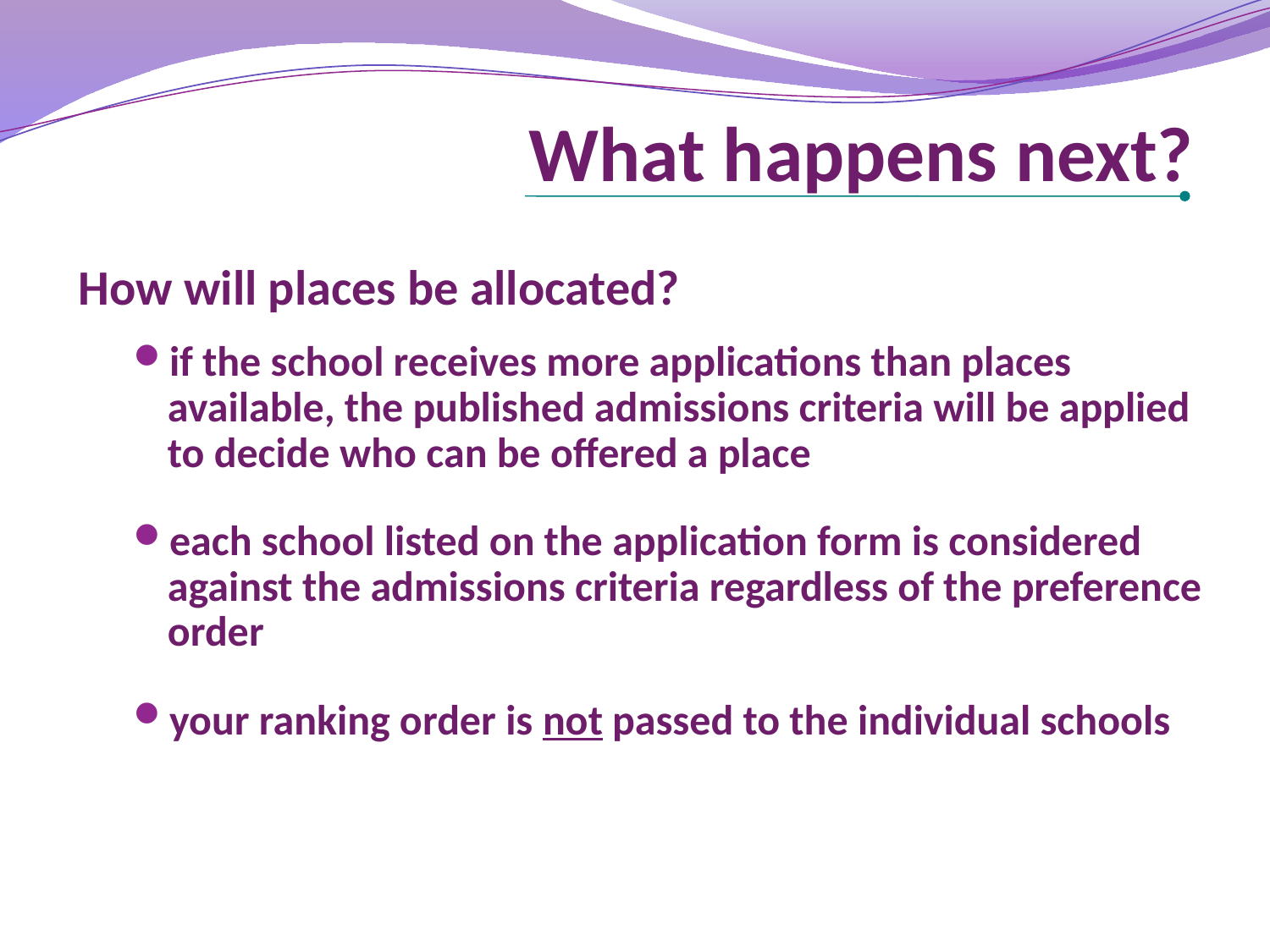

# What happens next?

How will places be allocated?
if the school receives more applications than places available, the published admissions criteria will be applied to decide who can be offered a place
each school listed on the application form is considered against the admissions criteria regardless of the preference order
your ranking order is not passed to the individual schools